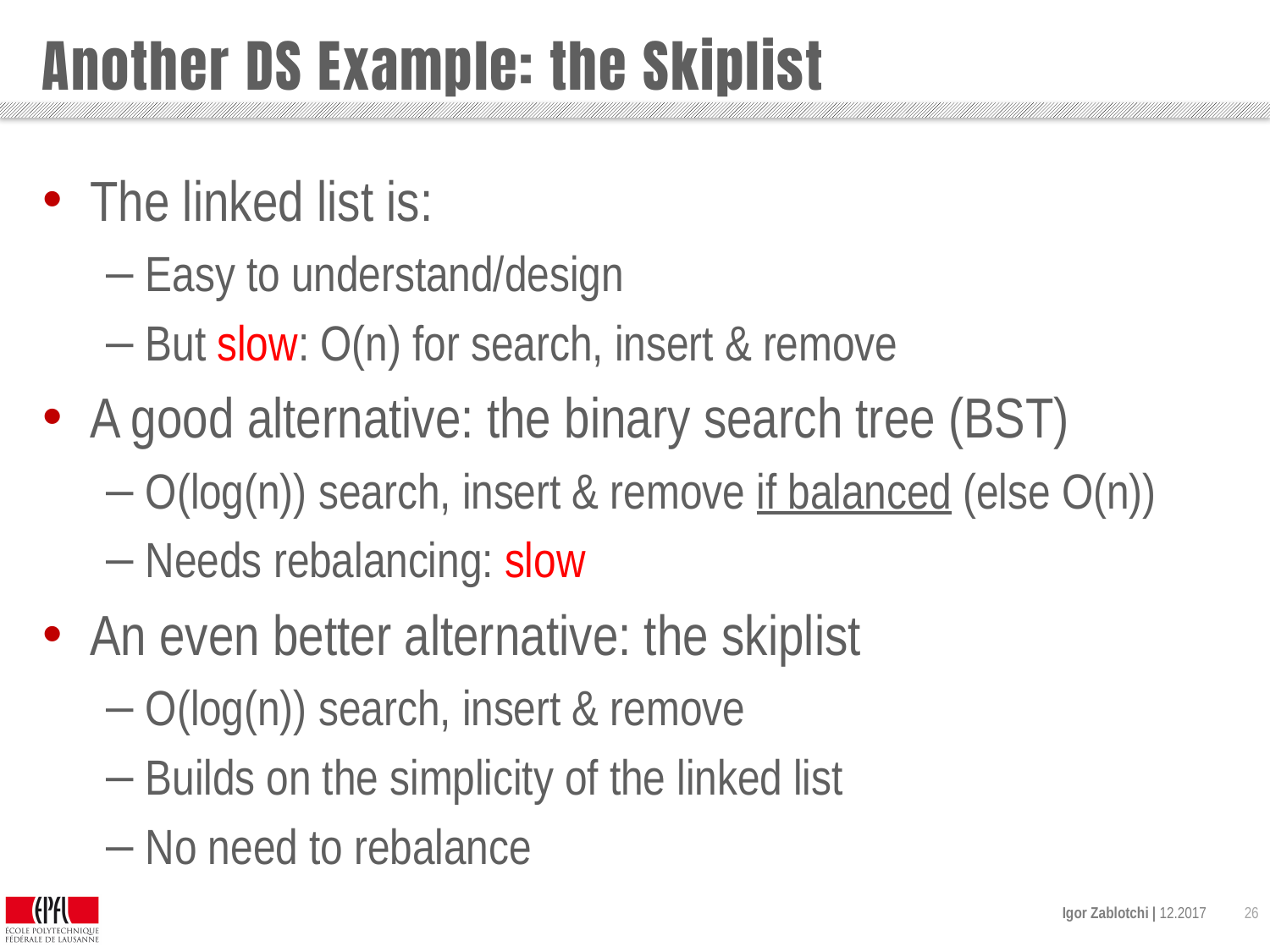

# Another DS Example: the Skiplist
The linked list is:
Easy to understand/design
But slow: O(n) for search, insert & remove
A good alternative: the binary search tree (BST)
O(log(n)) search, insert & remove if balanced (else O(n))
Needs rebalancing: slow
An even better alternative: the skiplist
O(log(n)) search, insert & remove
Builds on the simplicity of the linked list
No need to rebalance